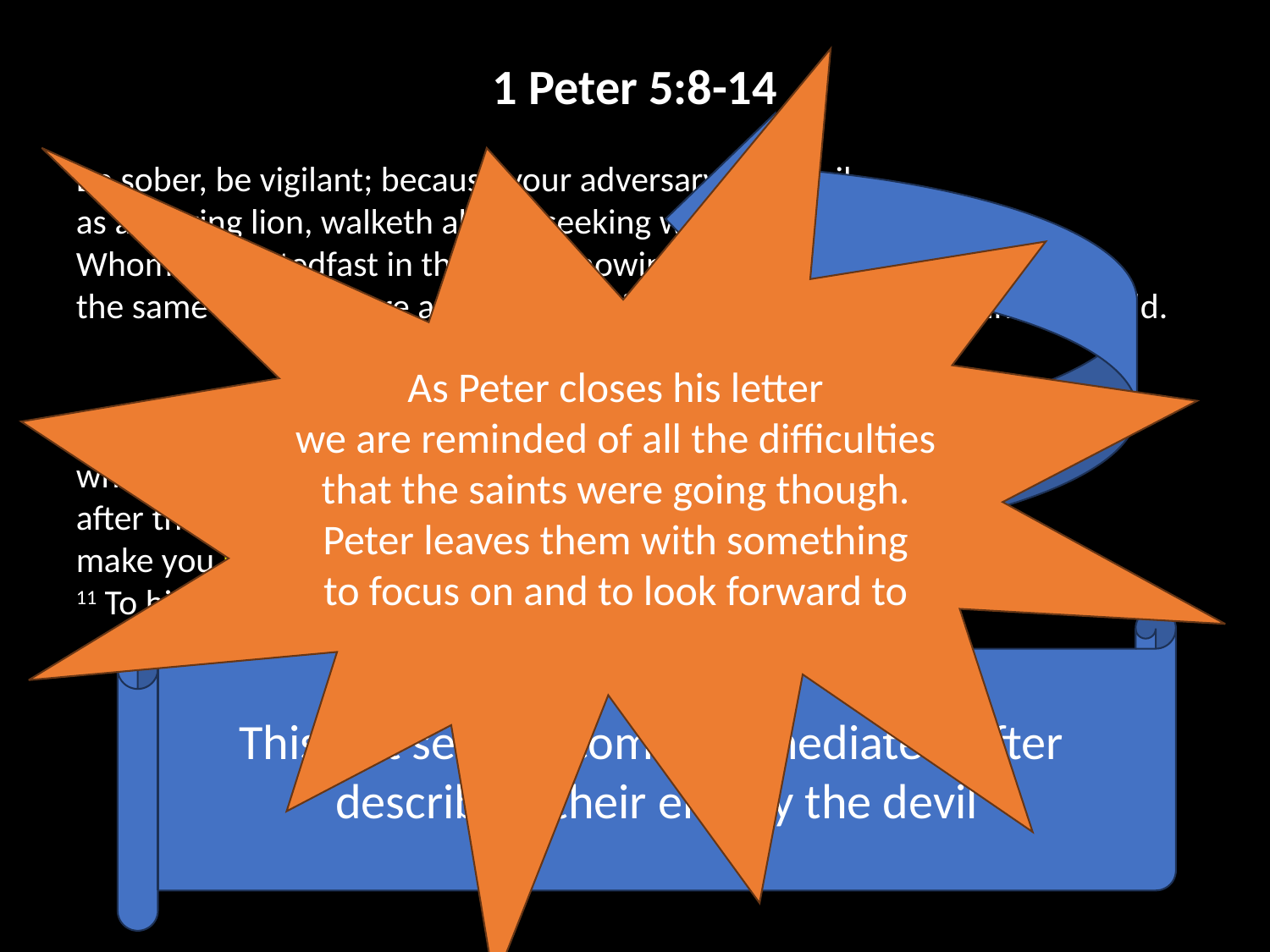

1 Peter 5:8-14

Be sober, be vigilant; because your adversary the devil,
as a roaring lion, walketh about, seeking whom he may devour:
Whom resist stedfast in the faith, knowing that
the same afflictions are accomplished in your brethren that are in the world.

10 But the God of all grace,
who hath called us unto his eternal glory by Christ Jesus,
after that ye have suffered a while,
make you perfect, stablish, strengthen, settle you.
11 To him be glory and dominion for ever and ever. Amen.

As Peter closes his letter
we are reminded of all the difficulties
that the saints were going though.
Peter leaves them with something
to focus on and to look forward to

This last section comes immediately after
describing their enemy the devil